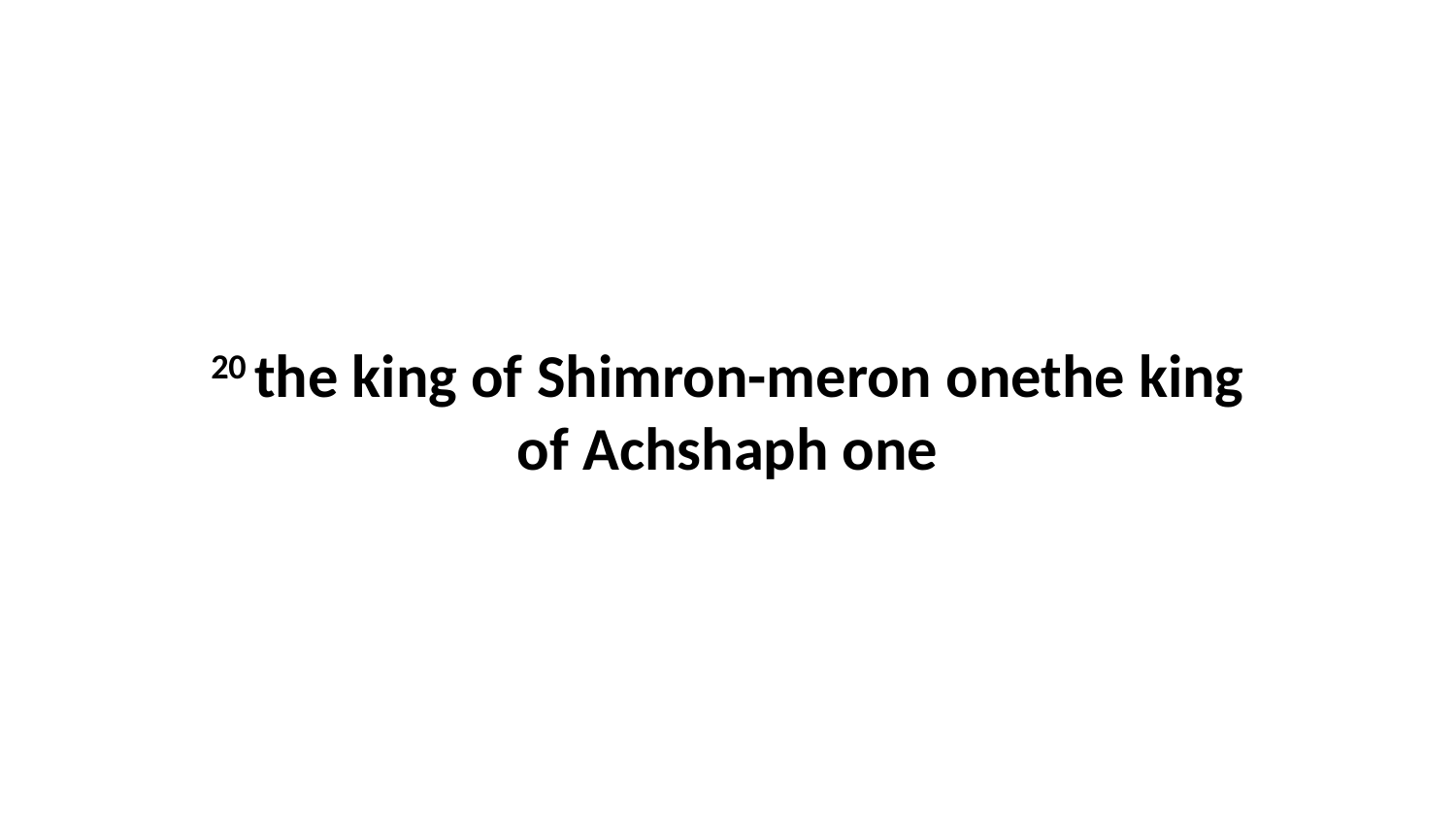

20 the king of Shimron-meron onethe king of Achshaph one